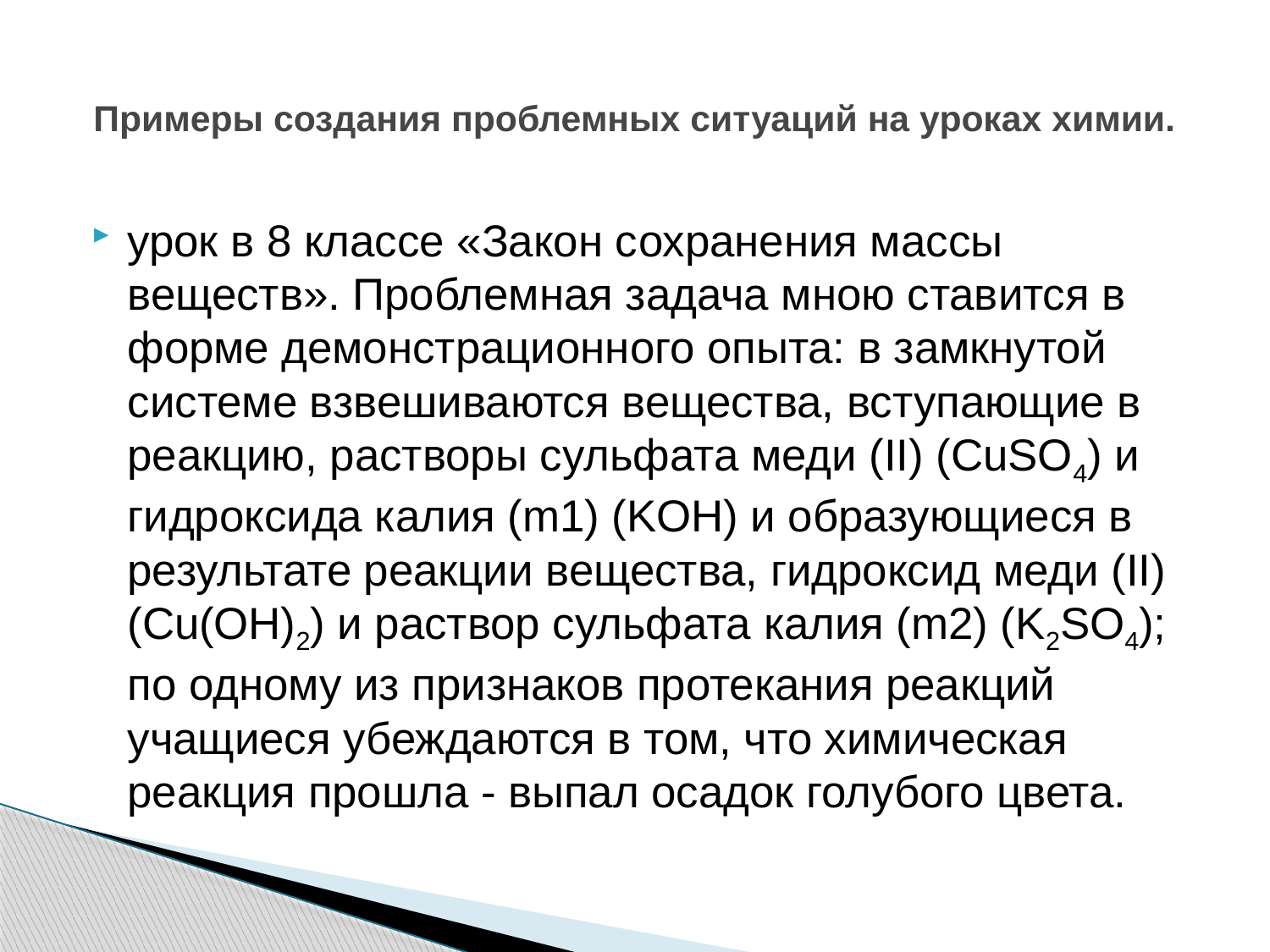

# Примеры создания проблемных ситуаций на уроках химии.
урок в 8 классе «Закон сохранения массы веществ». Проблемная задача мною ставится в форме демонстрационного опыта: в замкнутой системе взвешиваются вещества, вступающие в реакцию, растворы сульфата меди (II) (CuSO4) и гидроксида калия (m1) (KOH) и образующиеся в результате реакции вещества, гидроксид меди (II) (Cu(OH)2) и раствор сульфата калия (m2) (K2SO4); по одному из признаков протекания реакций учащиеся убеждаются в том, что химическая реакция прошла - выпал осадок голубого цвета.